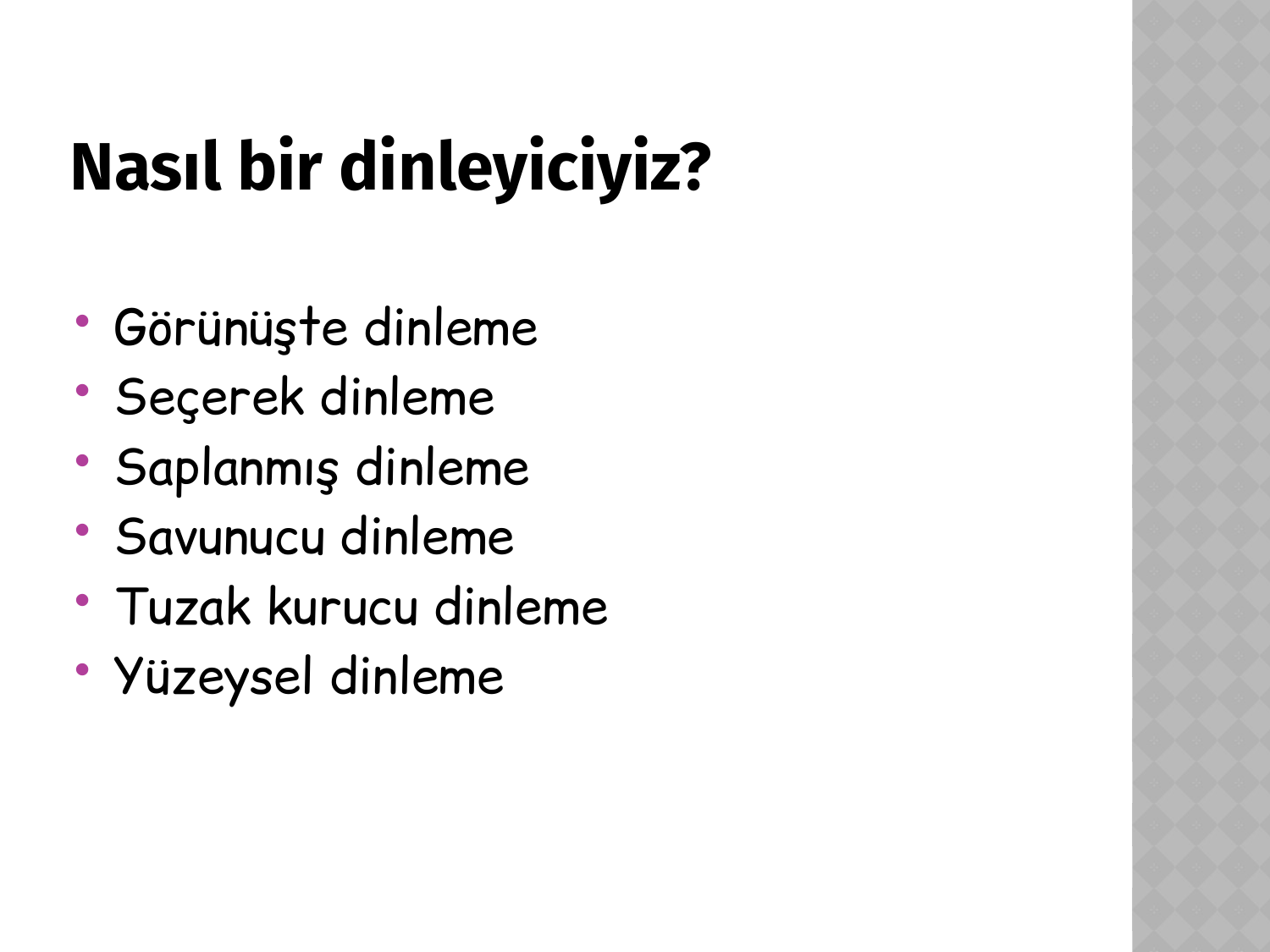

# Nasıl bir dinleyiciyiz?

Görünüşte dinleme
Seçerek dinleme
Saplanmış dinleme
Savunucu dinleme
Tuzak kurucu dinleme
Yüzeysel dinleme